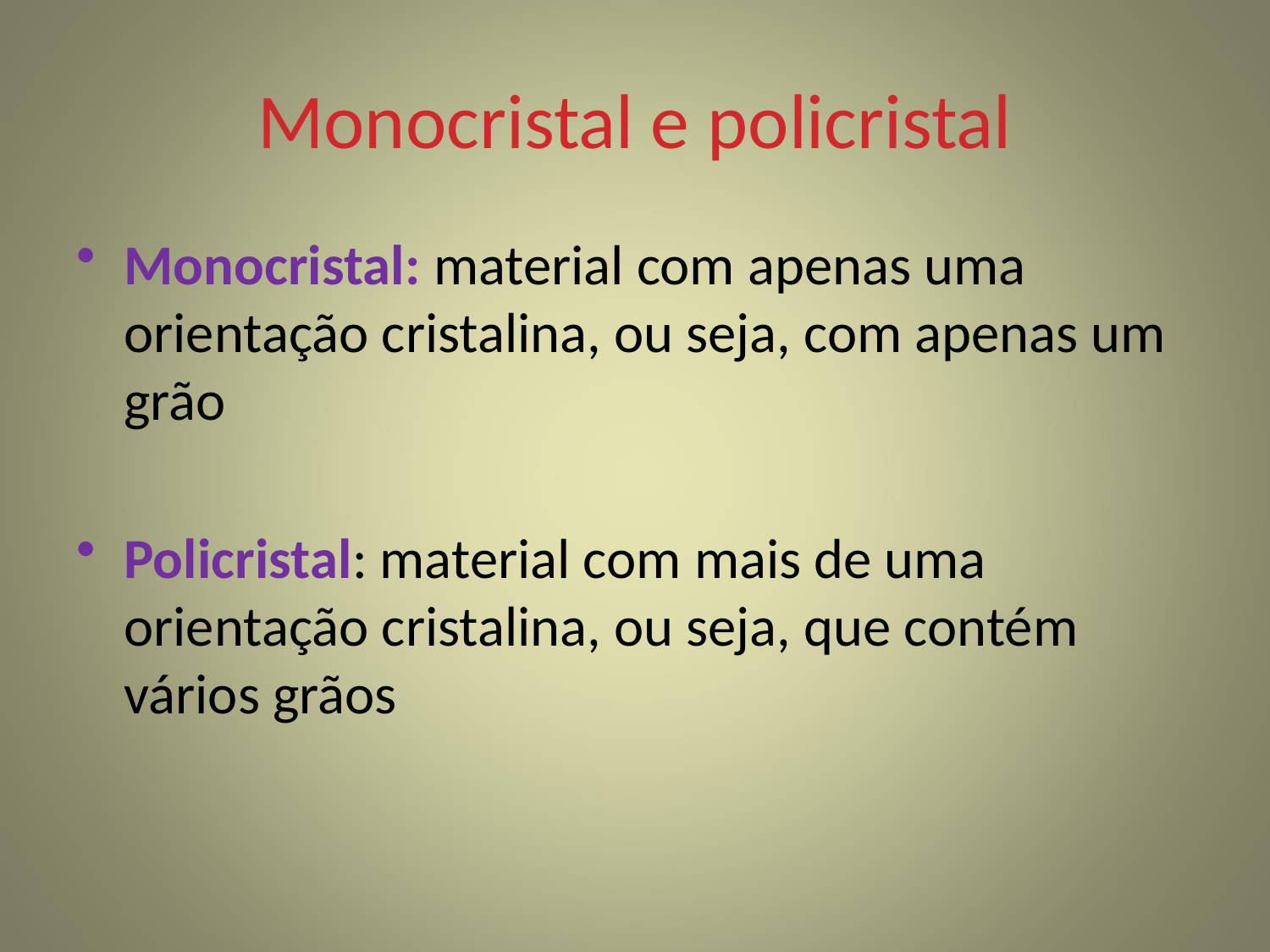

# Monocristal e policristal
Monocristal: material com apenas uma orientação cristalina, ou seja, com apenas um grão

Policristal: material com mais de uma orientação cristalina, ou seja, que contém vários grãos